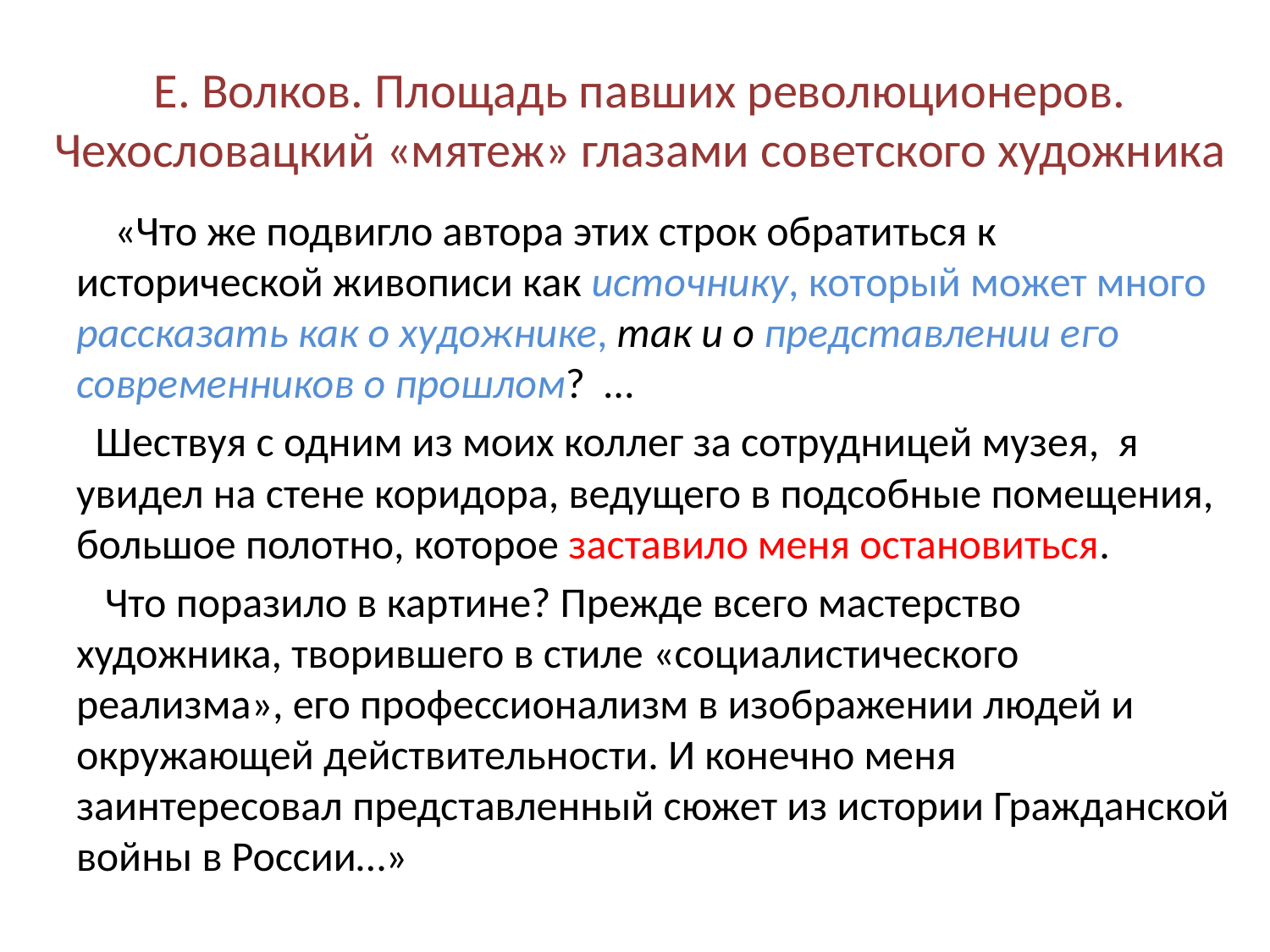

# Е. Волков. Площадь павших революционеров. Чехословацкий «мятеж» глазами советского художника
    «Что же подвигло автора этих строк обратиться к исторической живописи как источнику, который может много рассказать как о художнике, так и о представлении его современников о прошлом?  …
  Шествуя с одним из моих коллег за сотрудницей музея,  я увидел на стене коридора, ведущего в подсобные помещения, большое полотно, которое заставило меня остановиться.
   Что поразило в картине? Прежде всего мастерство художника, творившего в стиле «социалистического реализма», его профессионализм в изображении людей и окружающей действительности. И конечно меня заинтересовал представленный сюжет из истории Гражданской войны в России…»